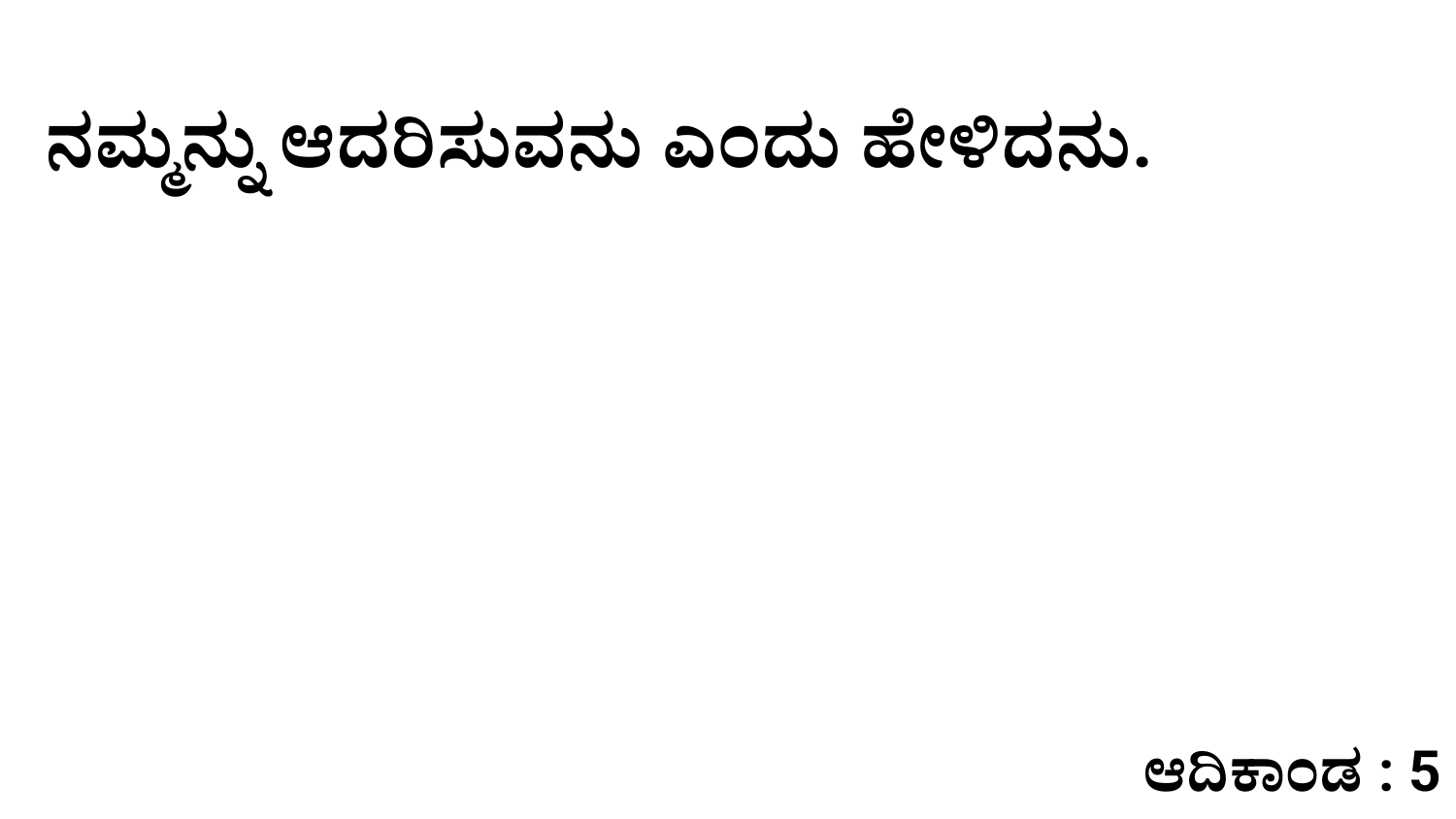

ನಮ್ಮನ್ನು ಆದರಿಸುವನು ಎಂದು ಹೇಳಿದನು.
ಆದಿಕಾಂಡ : 5